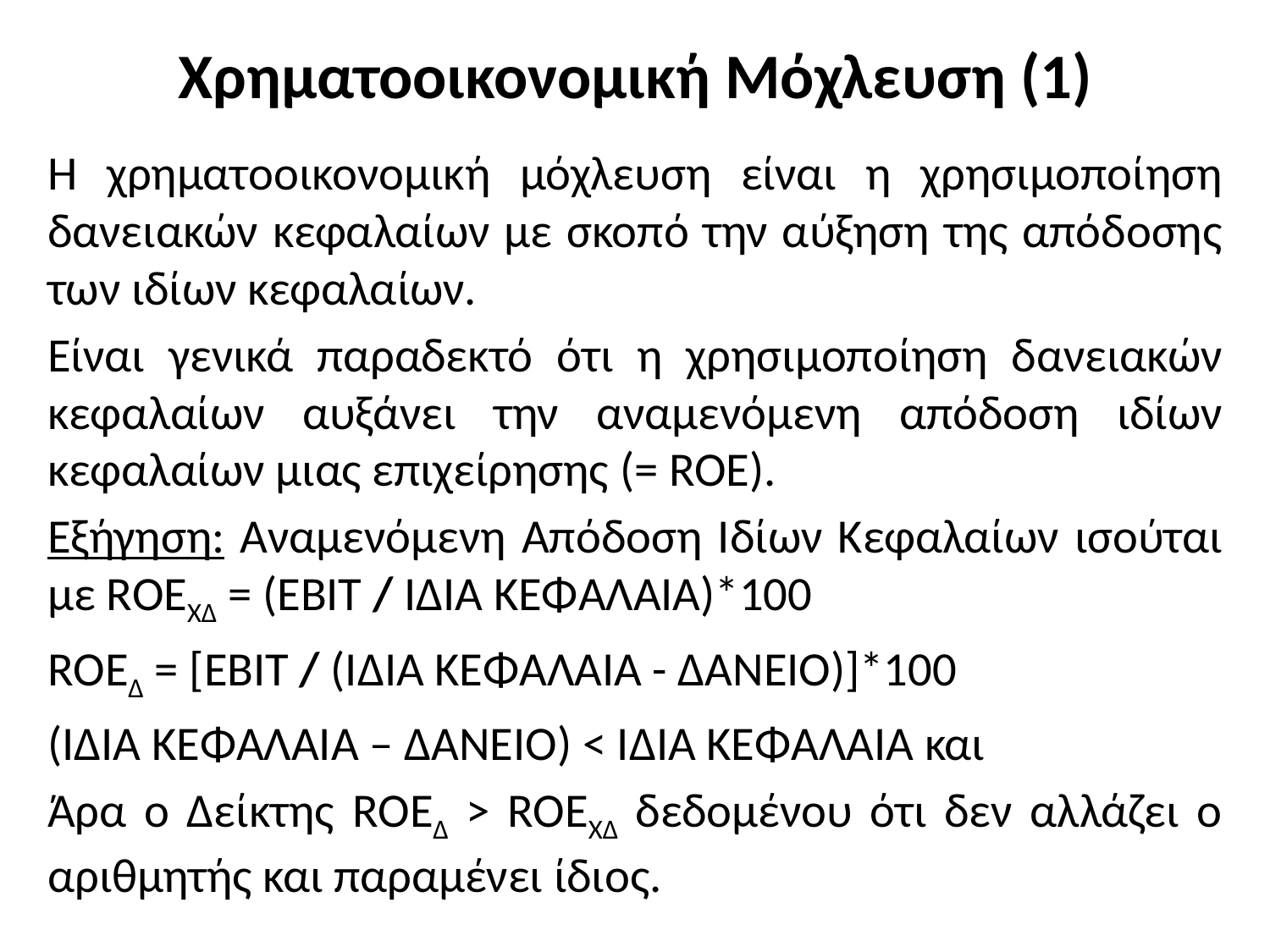

# Χρηματοοικονομική Μόχλευση (1)
Η χρηματοοικονομική μόχλευση είναι η χρησιμοποίηση δανειακών κεφαλαίων με σκοπό την αύξηση της απόδοσης των ιδίων κεφαλαίων.
Είναι γενικά παραδεκτό ότι η χρησιμοποίηση δανειακών κεφαλαίων αυξάνει την αναμενόμενη απόδοση ιδίων κεφαλαίων μιας επιχείρησης (= ROE).
Εξήγηση: Αναμενόμενη Απόδοση Ιδίων Κεφαλαίων ισούται με ROEΧΔ = (EBIT / ΙΔΙΑ ΚΕΦΑΛΑΙΑ)*100
ROEΔ = [EBIT / (ΙΔΙΑ ΚΕΦΑΛΑΙΑ - ΔΑΝΕΙΟ)]*100
(ΙΔΙΑ ΚΕΦΑΛΑΙΑ – ΔΑΝΕΙΟ) < ΙΔΙΑ ΚΕΦΑΛΑΙΑ και
Άρα ο Δείκτης ROEΔ > ROEΧΔ δεδομένου ότι δεν αλλάζει ο αριθμητής και παραμένει ίδιος.